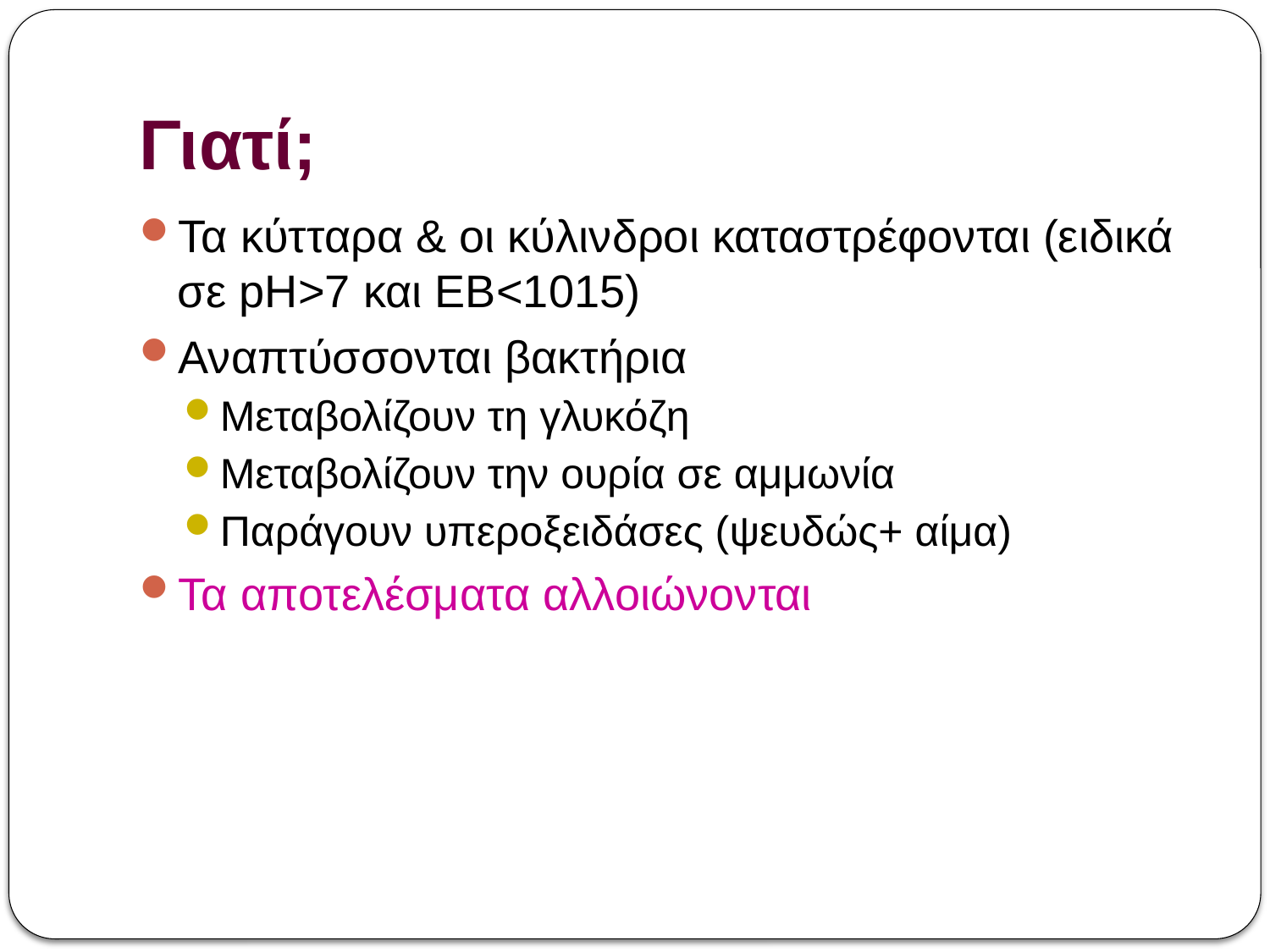

# Γιατί;
Τα κύτταρα & οι κύλινδροι καταστρέφονται (ειδικά σε pH>7 και EB<1015)
Αναπτύσσονται βακτήρια
Μεταβολίζουν τη γλυκόζη
Μεταβολίζουν την ουρία σε αμμωνία
Παράγουν υπεροξειδάσες (ψευδώς+ αίμα)
Τα αποτελέσματα αλλοιώνονται